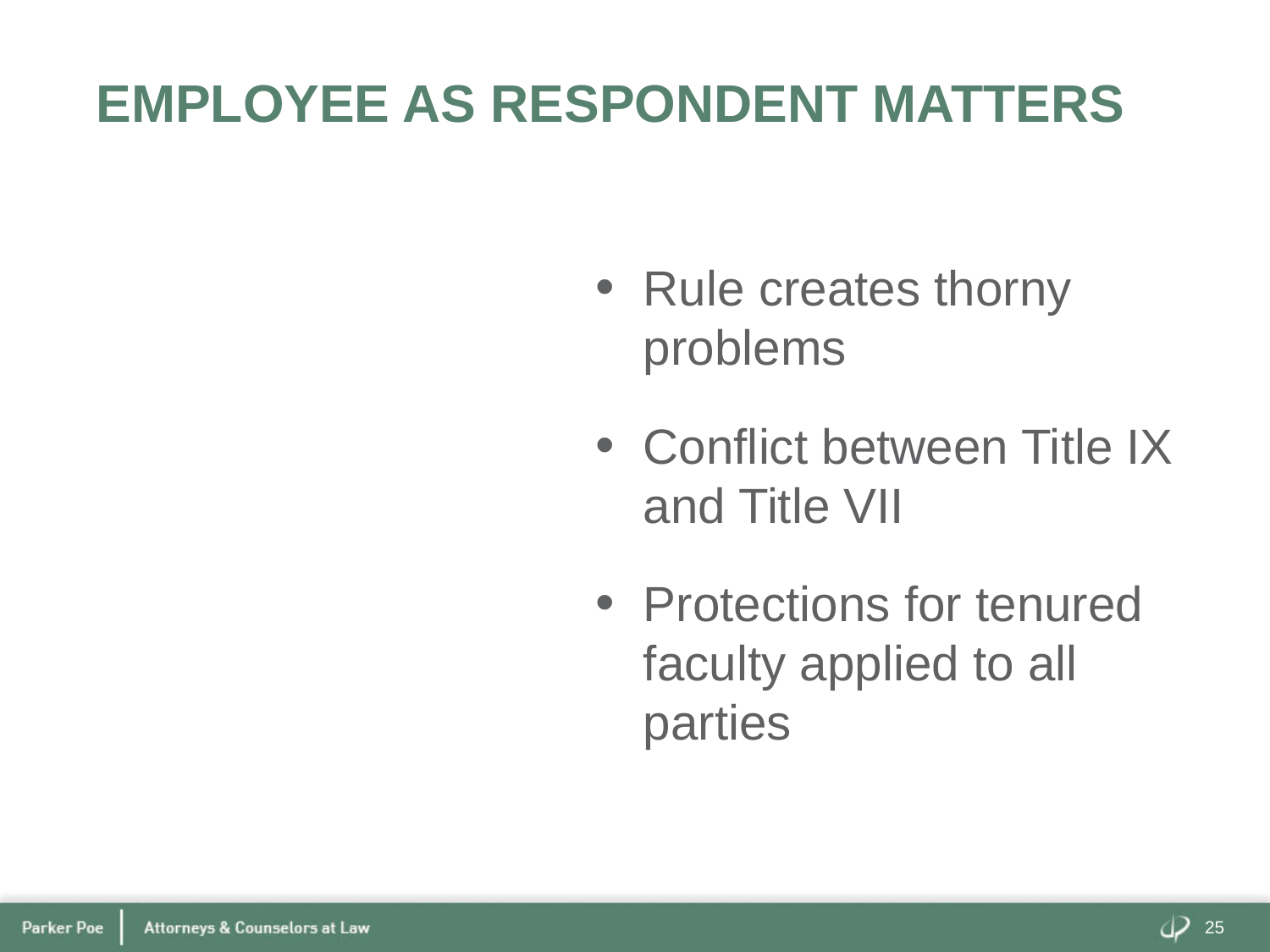

Employee as respondent matters
Rule creates thorny problems

Conflict between Title IX and Title VII

Protections for tenured faculty applied to all parties
25